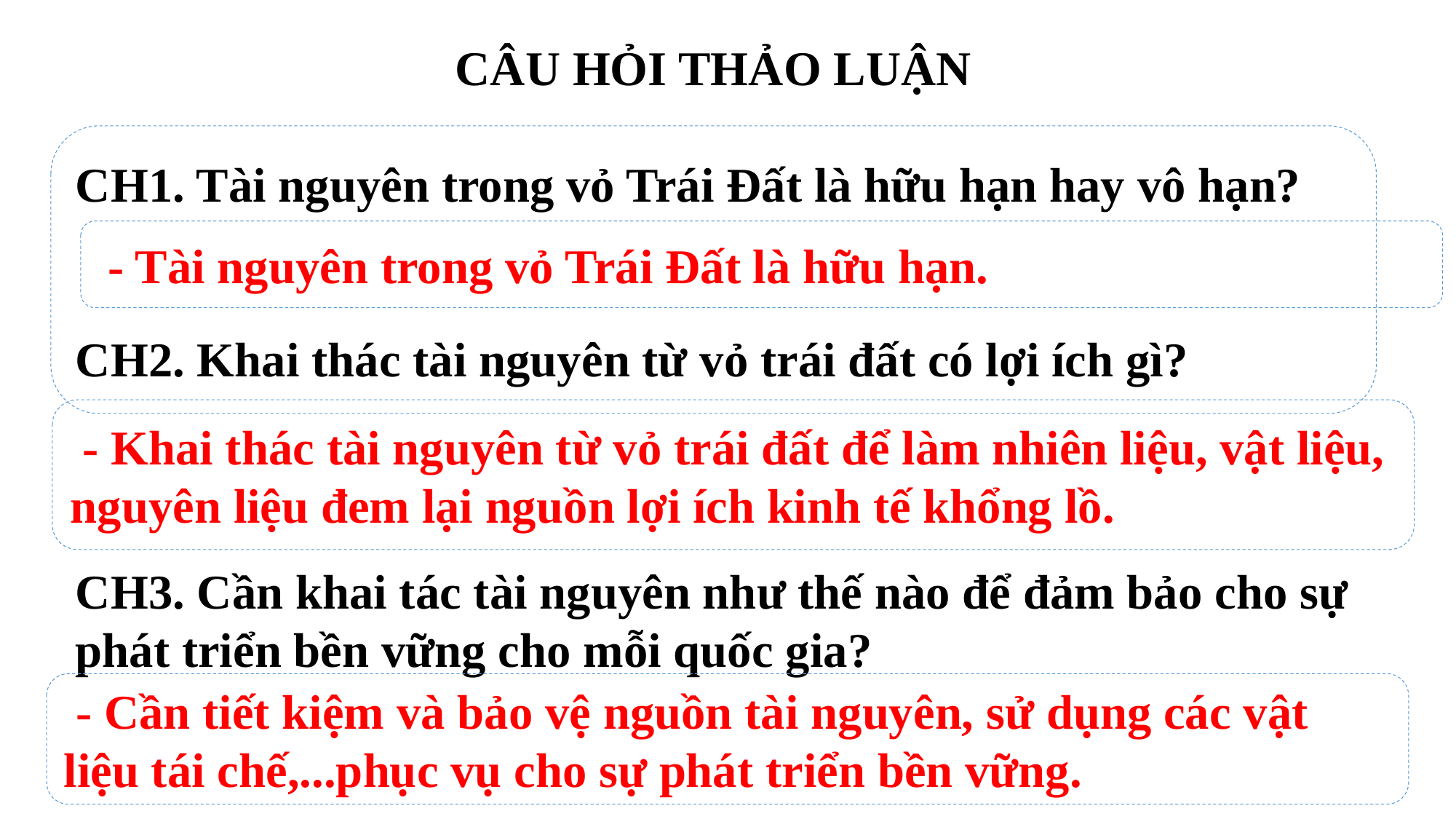

CÂU HỎI THẢO LUẬN

CH1. Tài nguyên trong vỏ Trái Đất là hữu hạn hay vô hạn?

CH2. Khai thác tài nguyên từ vỏ trái đất có lợi ích gì?

CH3. Cần khai tác tài nguyên như thế nào để đảm bảo cho sự phát triển bền vững cho mỗi quốc gia?
 - Tài nguyên trong vỏ Trái Đất là hữu hạn.
 - Khai thác tài nguyên từ vỏ trái đất để làm nhiên liệu, vật liệu, nguyên liệu đem lại nguồn lợi ích kinh tế khổng lồ.
 - Cần tiết kiệm và bảo vệ nguồn tài nguyên, sử dụng các vật liệu tái chế,...phục vụ cho sự phát triển bền vững.